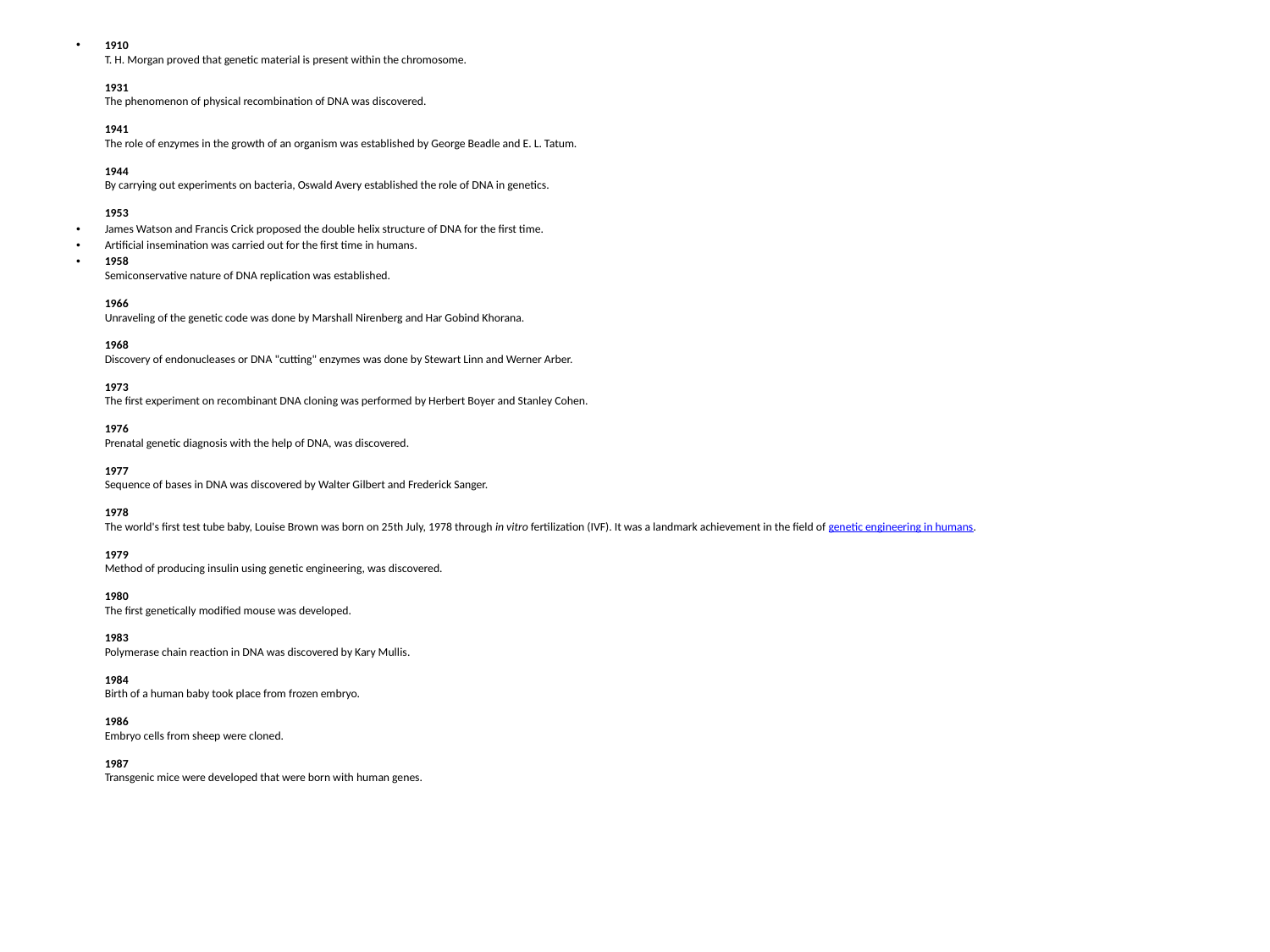

1910
T. H. Morgan proved that genetic material is present within the chromosome.
1931
The phenomenon of physical recombination of DNA was discovered.
1941
The role of enzymes in the growth of an organism was established by George Beadle and E. L. Tatum.
1944
By carrying out experiments on bacteria, Oswald Avery established the role of DNA in genetics.
1953
James Watson and Francis Crick proposed the double helix structure of DNA for the first time.
Artificial insemination was carried out for the first time in humans.
1958
Semiconservative nature of DNA replication was established.
1966
Unraveling of the genetic code was done by Marshall Nirenberg and Har Gobind Khorana.
1968
Discovery of endonucleases or DNA "cutting" enzymes was done by Stewart Linn and Werner Arber.
1973
The first experiment on recombinant DNA cloning was performed by Herbert Boyer and Stanley Cohen.
1976
Prenatal genetic diagnosis with the help of DNA, was discovered.
1977
Sequence of bases in DNA was discovered by Walter Gilbert and Frederick Sanger.
1978
The world's first test tube baby, Louise Brown was born on 25th July, 1978 through in vitro fertilization (IVF). It was a landmark achievement in the field of genetic engineering in humans.
1979
Method of producing insulin using genetic engineering, was discovered.
1980
The first genetically modified mouse was developed.
1983
Polymerase chain reaction in DNA was discovered by Kary Mullis.
1984
Birth of a human baby took place from frozen embryo.
1986
Embryo cells from sheep were cloned.
1987
Transgenic mice were developed that were born with human genes.